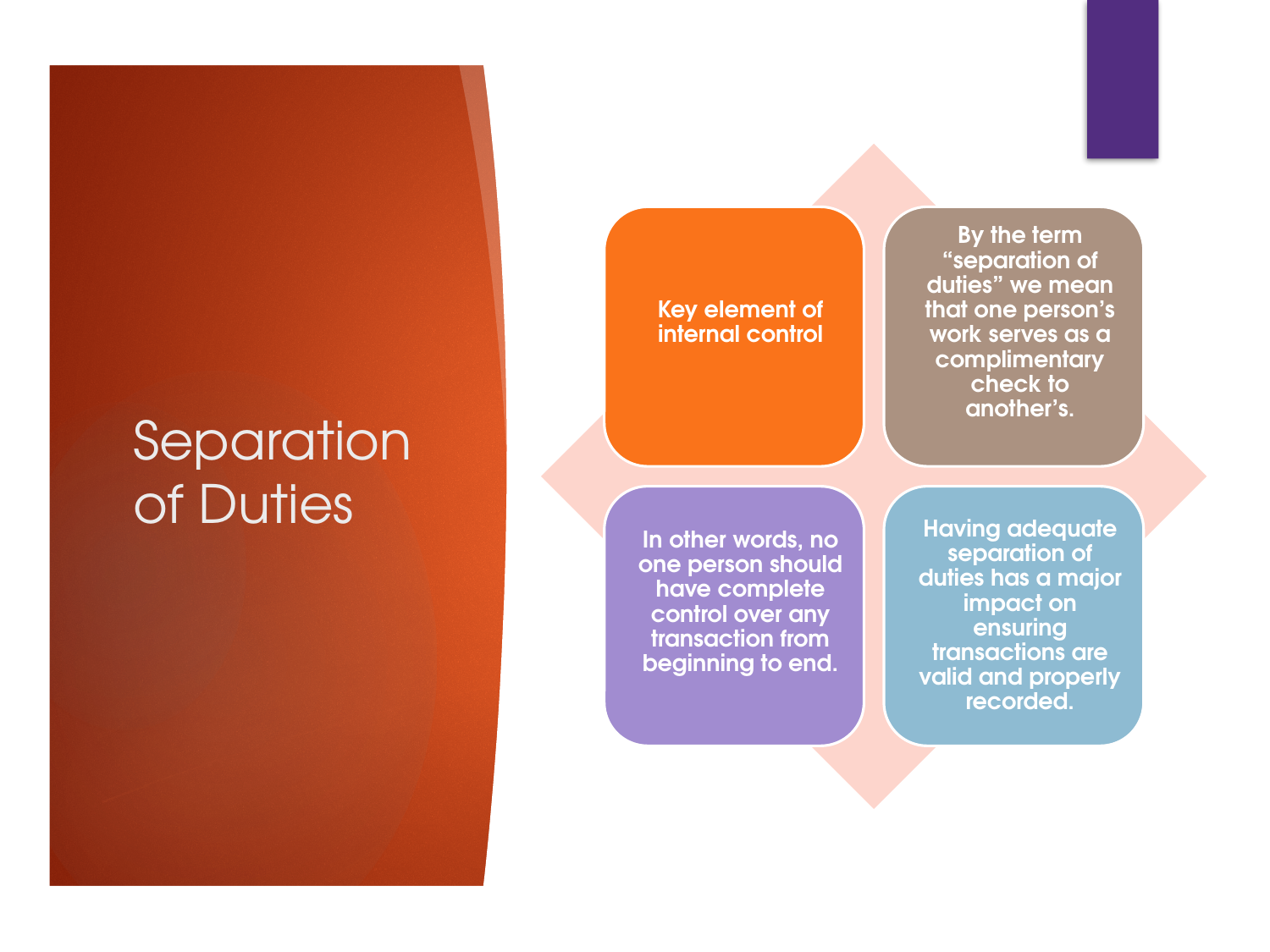

Key element of internal control
By the term “separation of duties” we mean that one person’s work serves as a complimentary check to another’s.
In other words, no one person should have complete control over any transaction from beginning to end.
Having adequate separation of duties has a major impact on ensuring transactions are valid and properly recorded.
# Separation of Duties